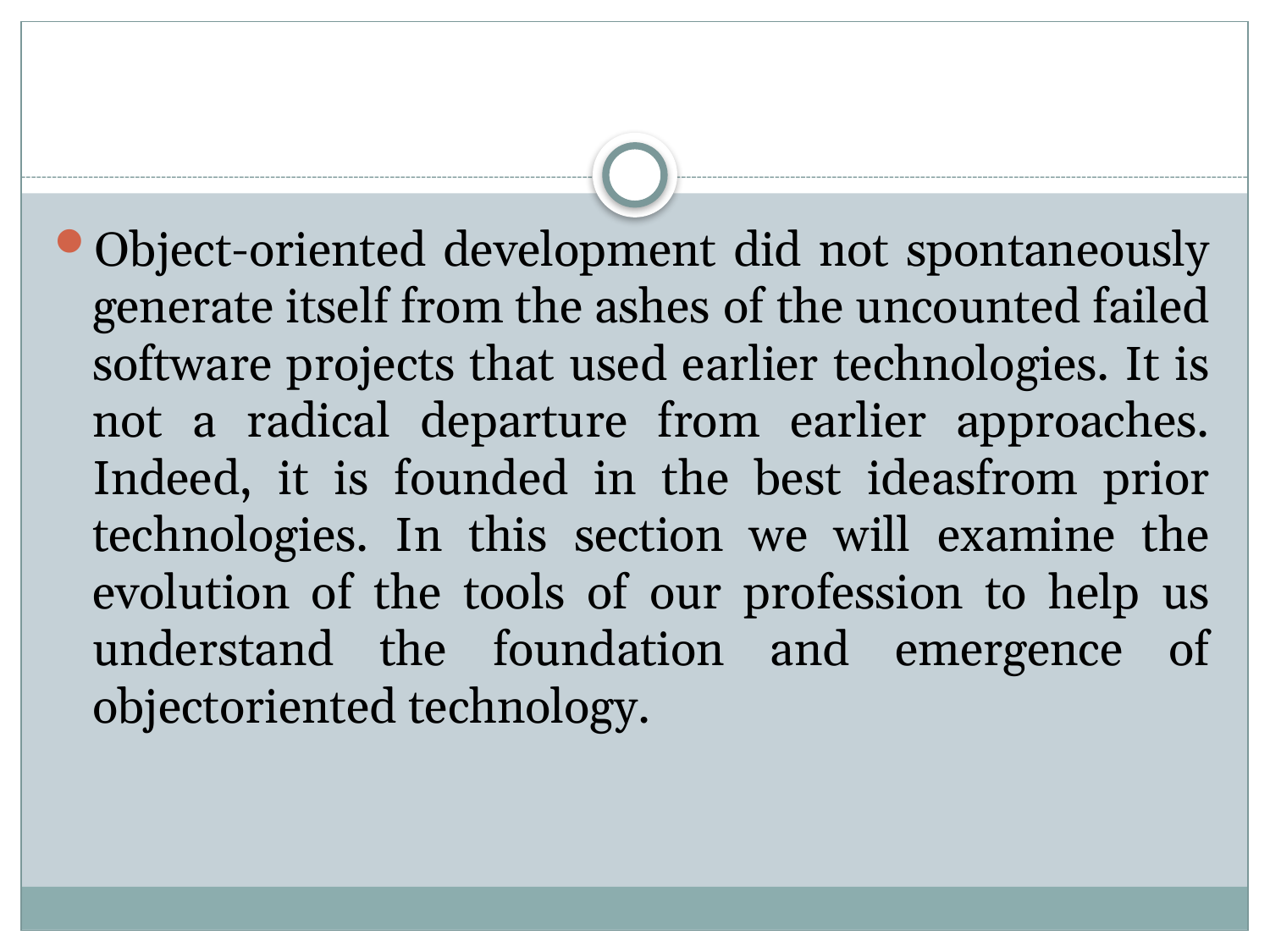

#
Object-oriented development did not spontaneously generate itself from the ashes of the uncounted failed software projects that used earlier technologies. It is not a radical departure from earlier approaches. Indeed, it is founded in the best ideasfrom prior technologies. In this section we will examine the evolution of the tools of our profession to help us understand the foundation and emergence of objectoriented technology.